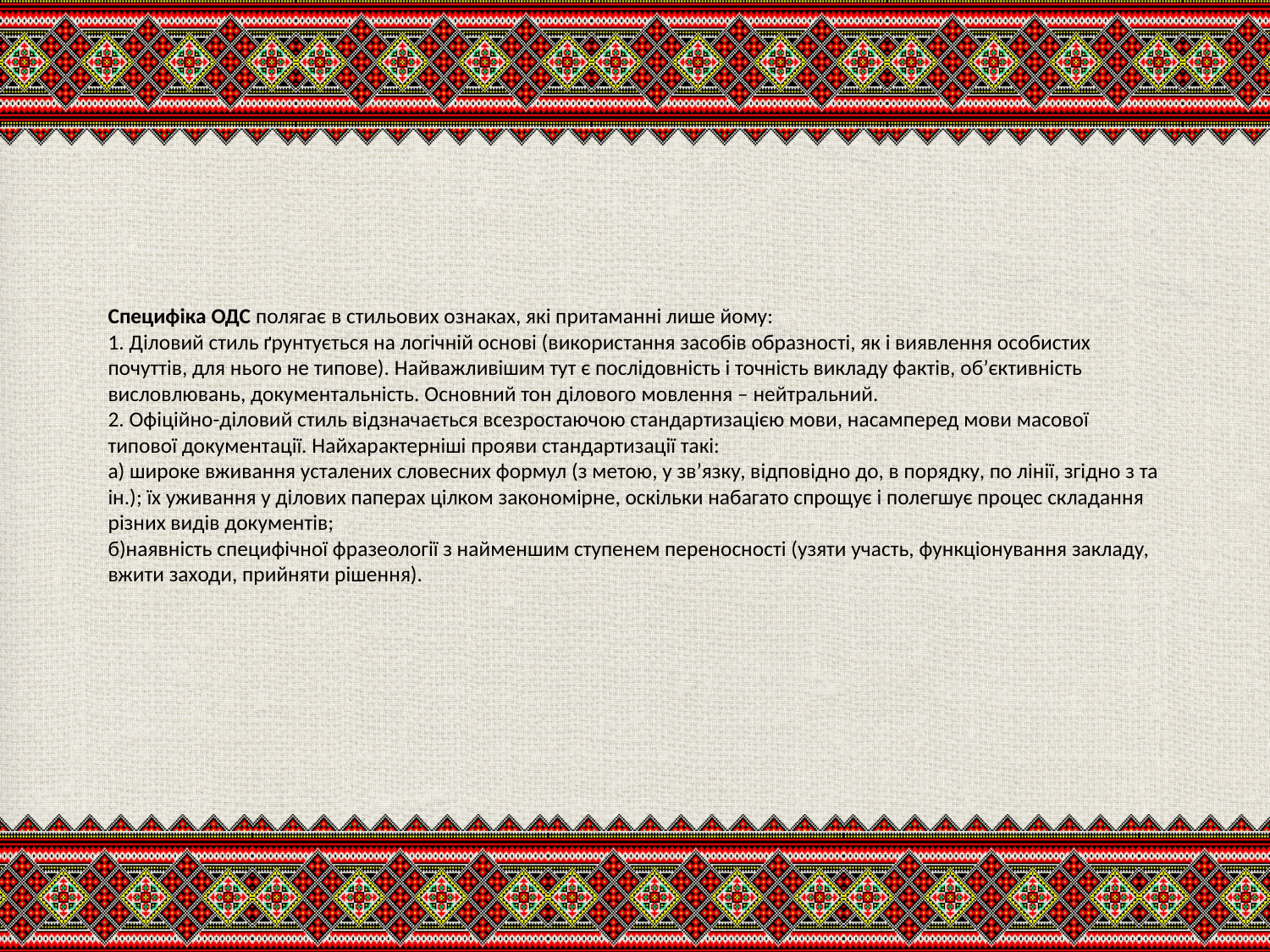

# Специфіка ОДС полягає в стильових ознаках, які притаманні лише йому: 1. Діловий стиль ґрунтується на логічній основі (використання засобів образності, як і виявлення особистих почуттів, для нього не типове). Найважливішим тут є послідовність і точність викладу фактів, об’єктивність висловлювань, документальність. Основний тон ділового мовлення – нейтральний. 2. Офіційно-діловий стиль відзначається всезростаючою стандартизацією мови, насамперед мови масової типової документації. Найхарактерніші прояви стандартизації такі: а) широке вживання усталених словесних формул (з метою, у зв’язку, відповідно до, в порядку, по лінії, згідно з та ін.); їх уживання у ділових паперах цілком закономірне, оскільки набагато спрощує і полегшує процес складання різних видів документів; б)наявність специфічної фразеології з найменшим ступенем переносності (узяти участь, функціонування закладу, вжити заходи, прийняти рішення).